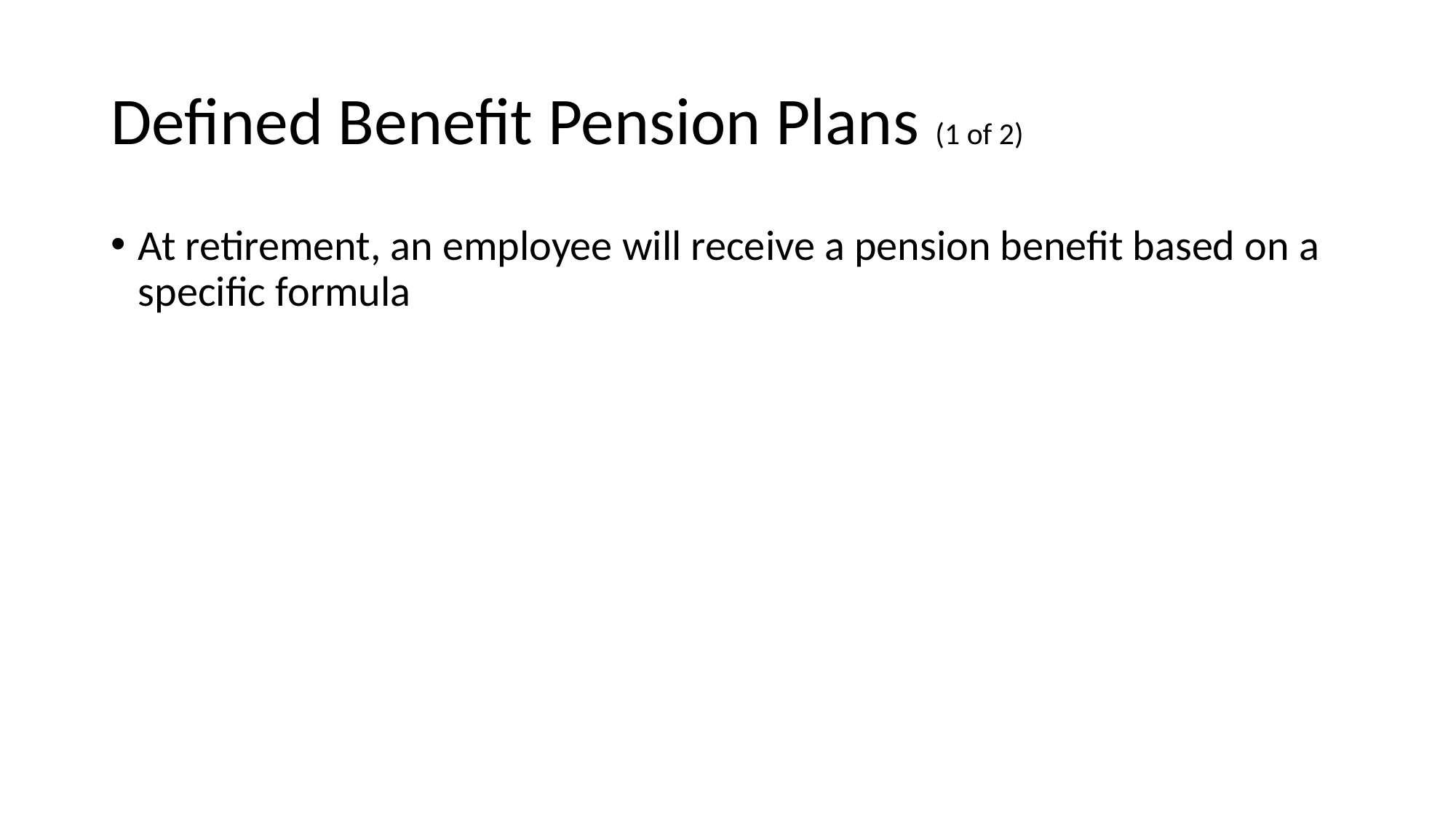

# Defined Benefit Pension Plans (1 of 2)
At retirement, an employee will receive a pension benefit based on a specific formula